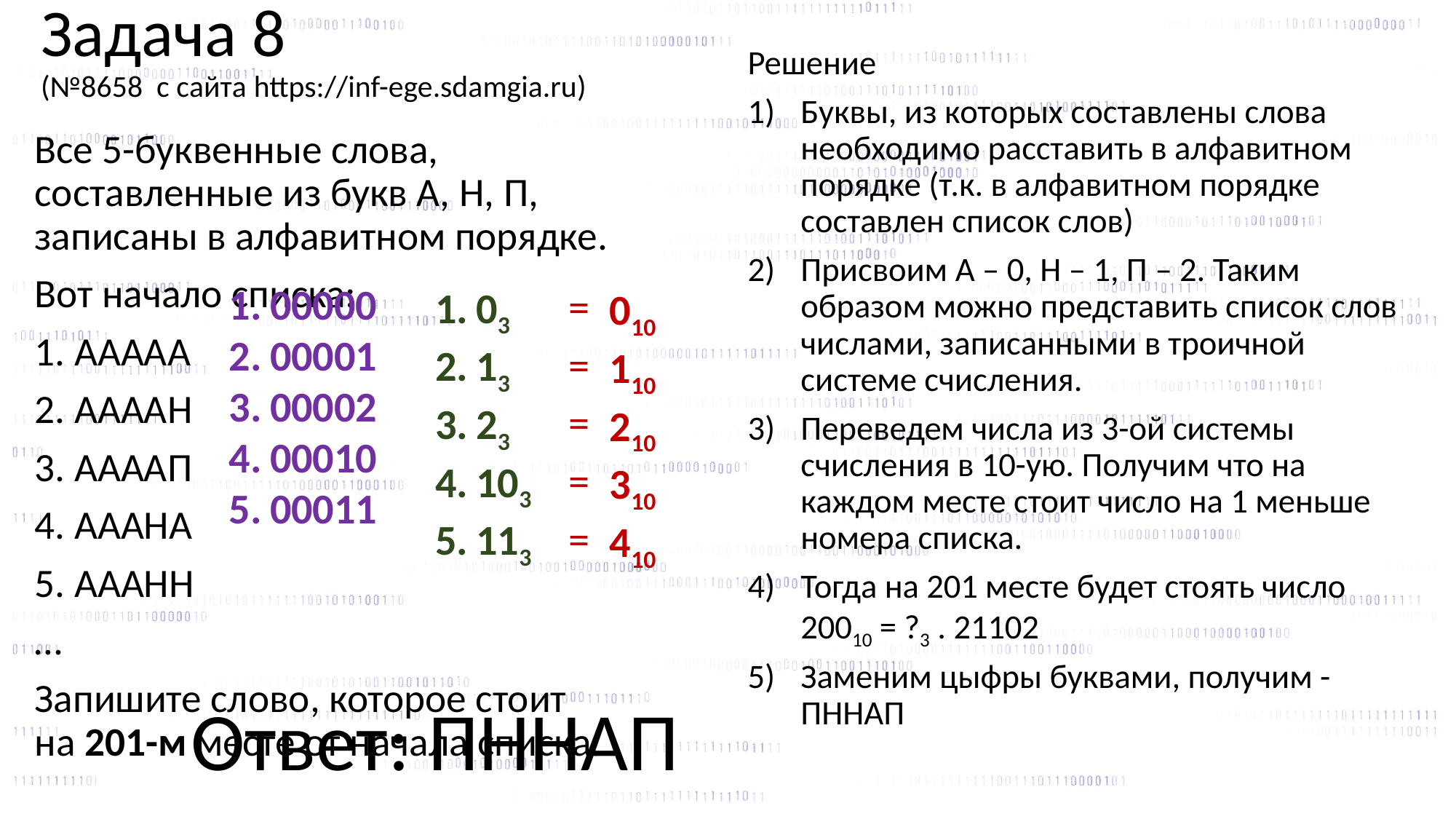

# Задача 8 (№8658  с сайта https://inf-ege.sdamgia.ru)
Решение
Буквы, из которых составлены слова необходимо расставить в алфавитном порядке (т.к. в алфавитном порядке составлен список слов)
Присвоим А – 0, Н – 1, П – 2. Таким образом можно представить список слов числами, записанными в троичной системе счисления.
Переведем числа из 3-ой системы счисления в 10-ую. Получим что на каждом месте стоит число на 1 меньше номера списка.
Тогда на 201 месте будет стоять число 20010 = ?3 . 21102
Заменим цыфры буквами, получим - ПННАП
Все 5-буквенные слова, составленные из букв А, Н, П, записаны в алфавитном порядке.
Вот начало списка:
1. ААААА
2. ААААН
3. ААААП
4. АААНА
5. АААНН
…
Запишите слово, которое стоит на 201-м месте от начала списка.
00000
00001
00002
00010
00011
03
13
23
103
113
010
110
210
310
410
Ответ: ПННАП